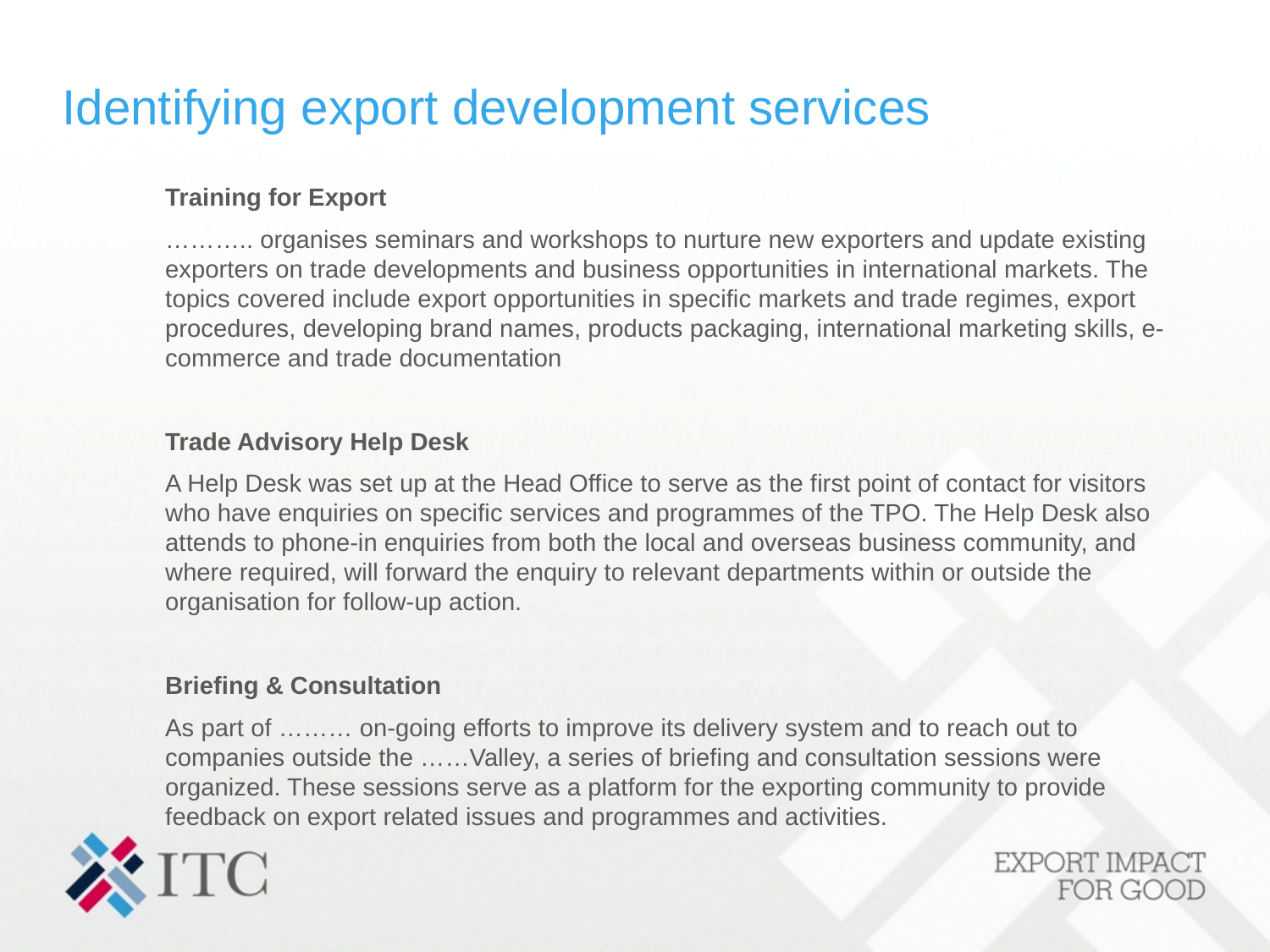

Identifying export development services

Training for Export
……….. organises seminars and workshops to nurture new exporters and update existing exporters on trade developments and business opportunities in international markets. The topics covered include export opportunities in specific markets and trade regimes, export procedures, developing brand names, products packaging, international marketing skills, e-commerce and trade documentation

Trade Advisory Help Desk
A Help Desk was set up at the Head Office to serve as the first point of contact for visitors who have enquiries on specific services and programmes of the TPO. The Help Desk also attends to phone-in enquiries from both the local and overseas business community, and where required, will forward the enquiry to relevant departments within or outside the organisation for follow-up action.

Briefing & Consultation
As part of ……… on-going efforts to improve its delivery system and to reach out to companies outside the ……Valley, a series of briefing and consultation sessions were organized. These sessions serve as a platform for the exporting community to provide feedback on export related issues and programmes and activities.